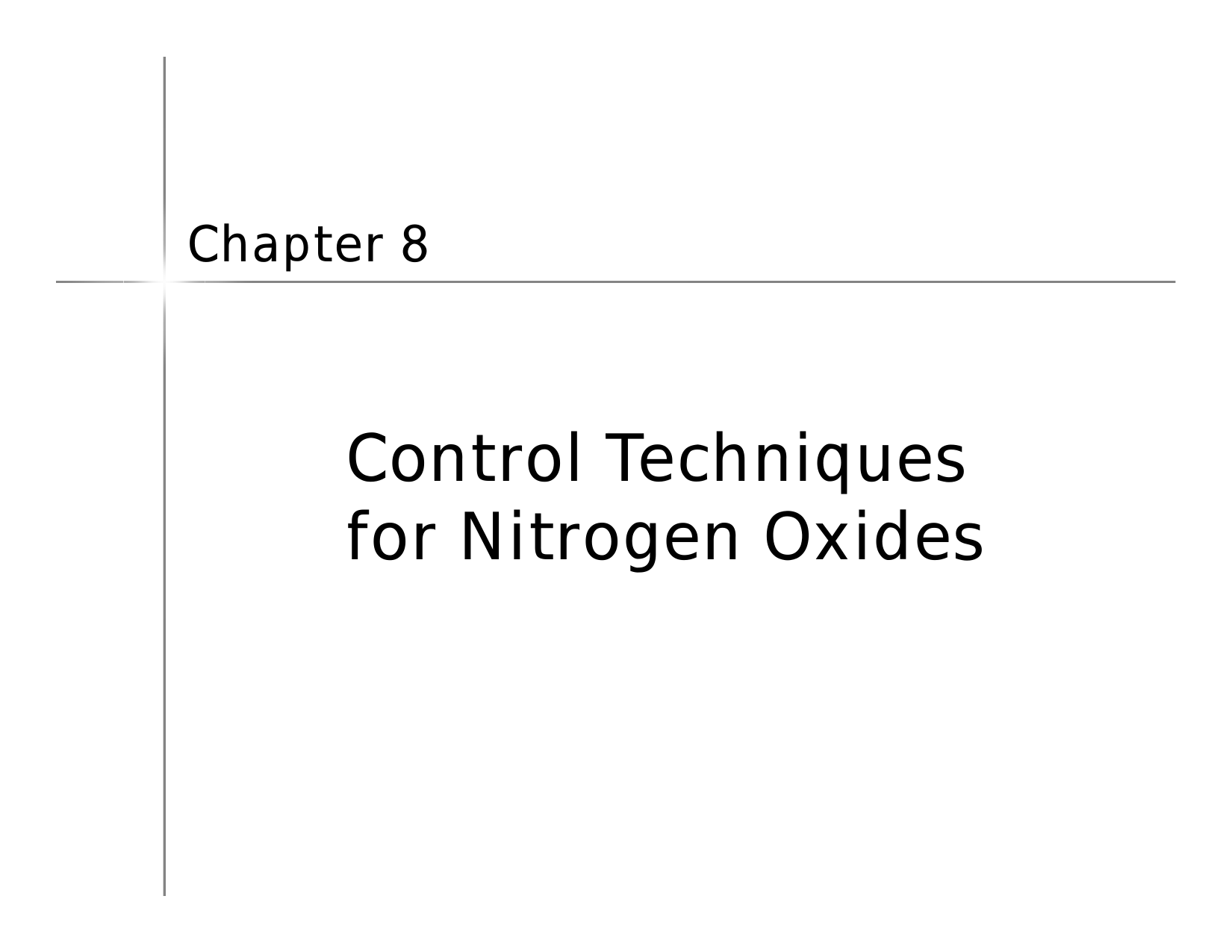

Chapter 8

Control Techniques for Nitrogen Oxides